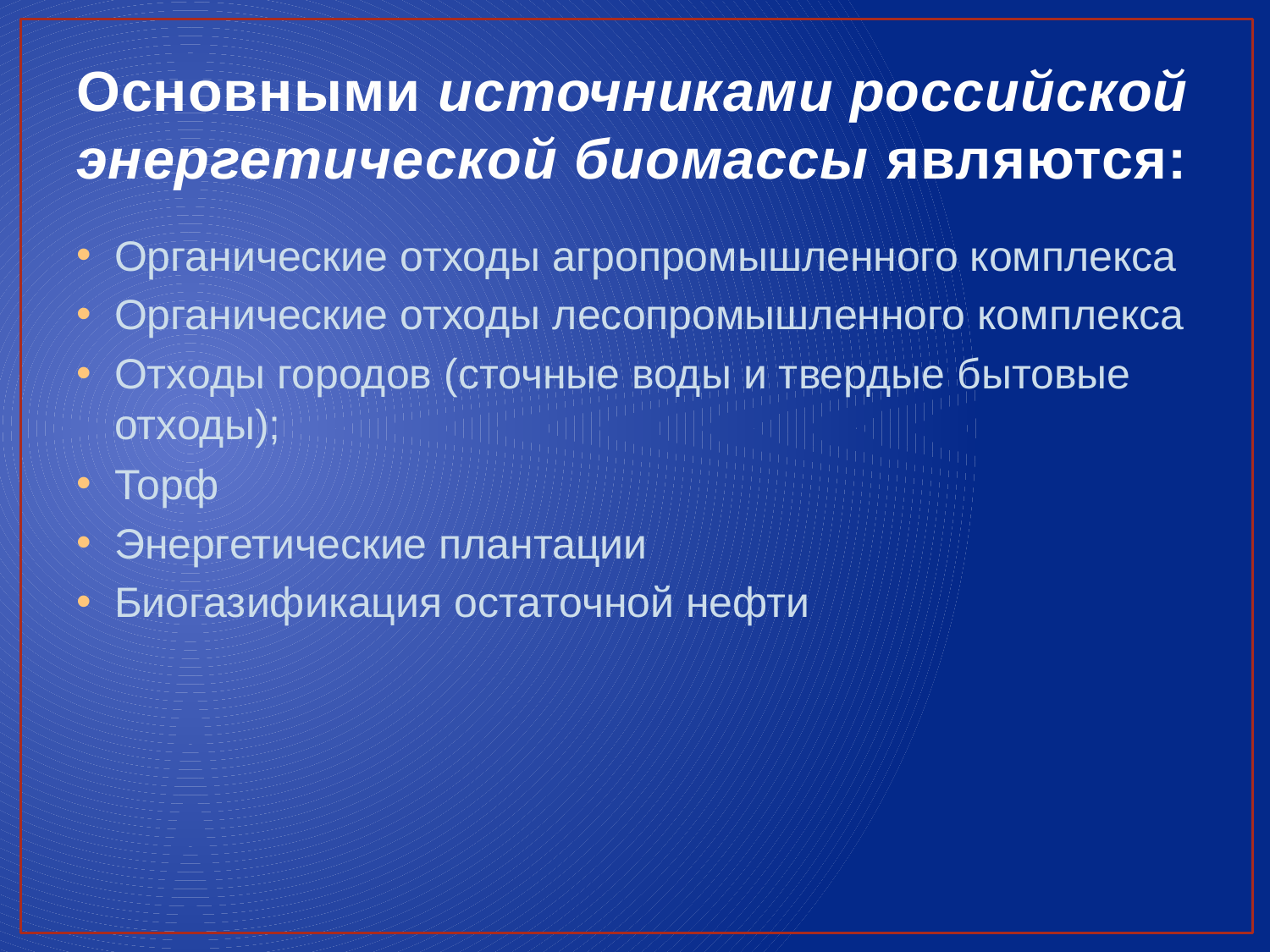

# Основными источниками российской энергетической биомассы являются:
Органические отходы агропромышленного комплекса
Органические отходы лесопромышленного комплекса
Отходы городов (сточные воды и твердые бытовые отходы);
Торф
Энергетические плантации
Биогазификация остаточной нефти